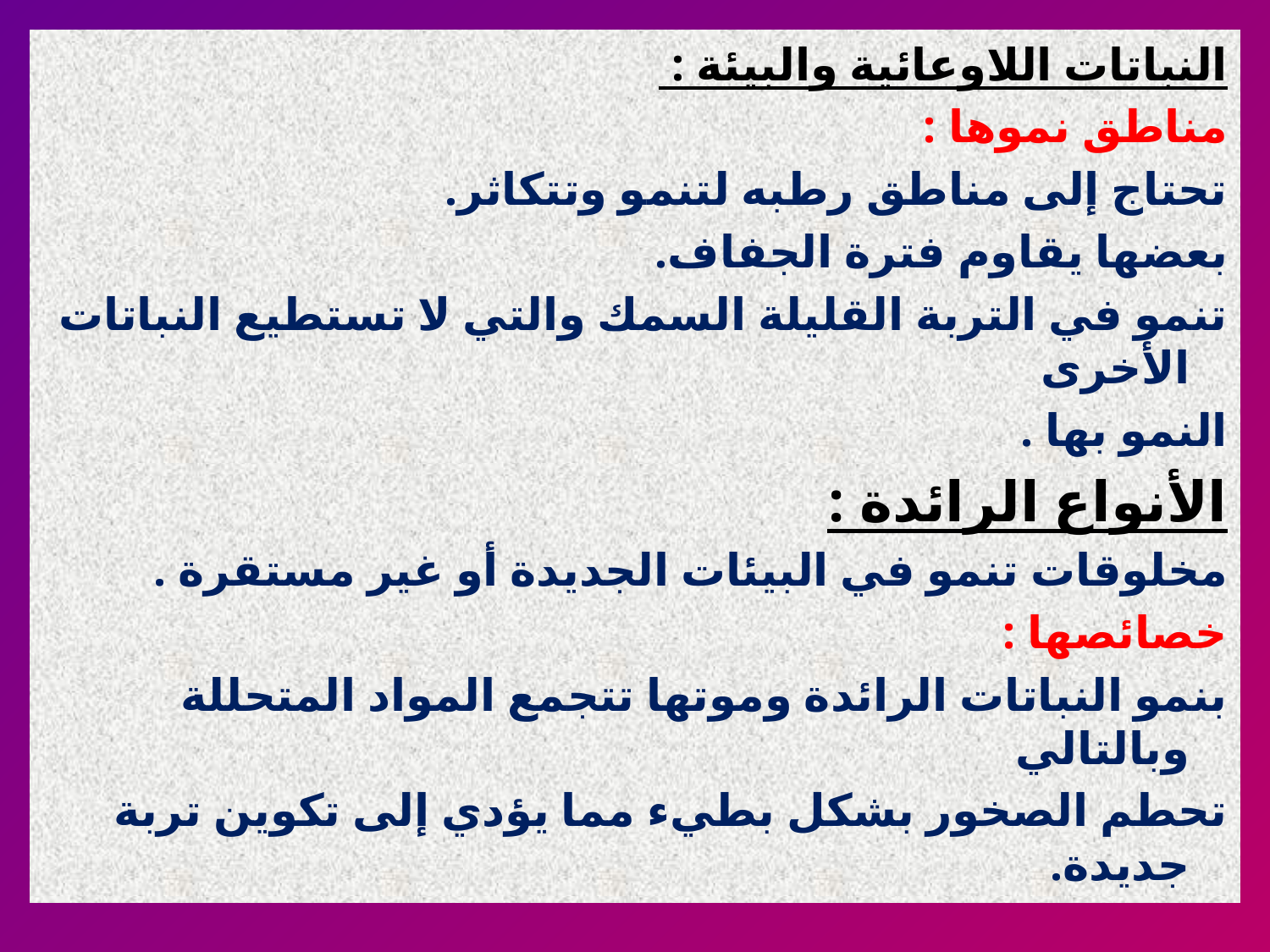

النباتات اللاوعائية والبيئة :
مناطق نموها :
تحتاج إلى مناطق رطبه لتنمو وتتكاثر.
بعضها يقاوم فترة الجفاف.
تنمو في التربة القليلة السمك والتي لا تستطيع النباتات الأخرى
النمو بها .
الأنواع الرائدة :
مخلوقات تنمو في البيئات الجديدة أو غير مستقرة .
خصائصها :
بنمو النباتات الرائدة وموتها تتجمع المواد المتحللة وبالتالي
تحطم الصخور بشكل بطيء مما يؤدي إلى تكوين تربة جديدة.